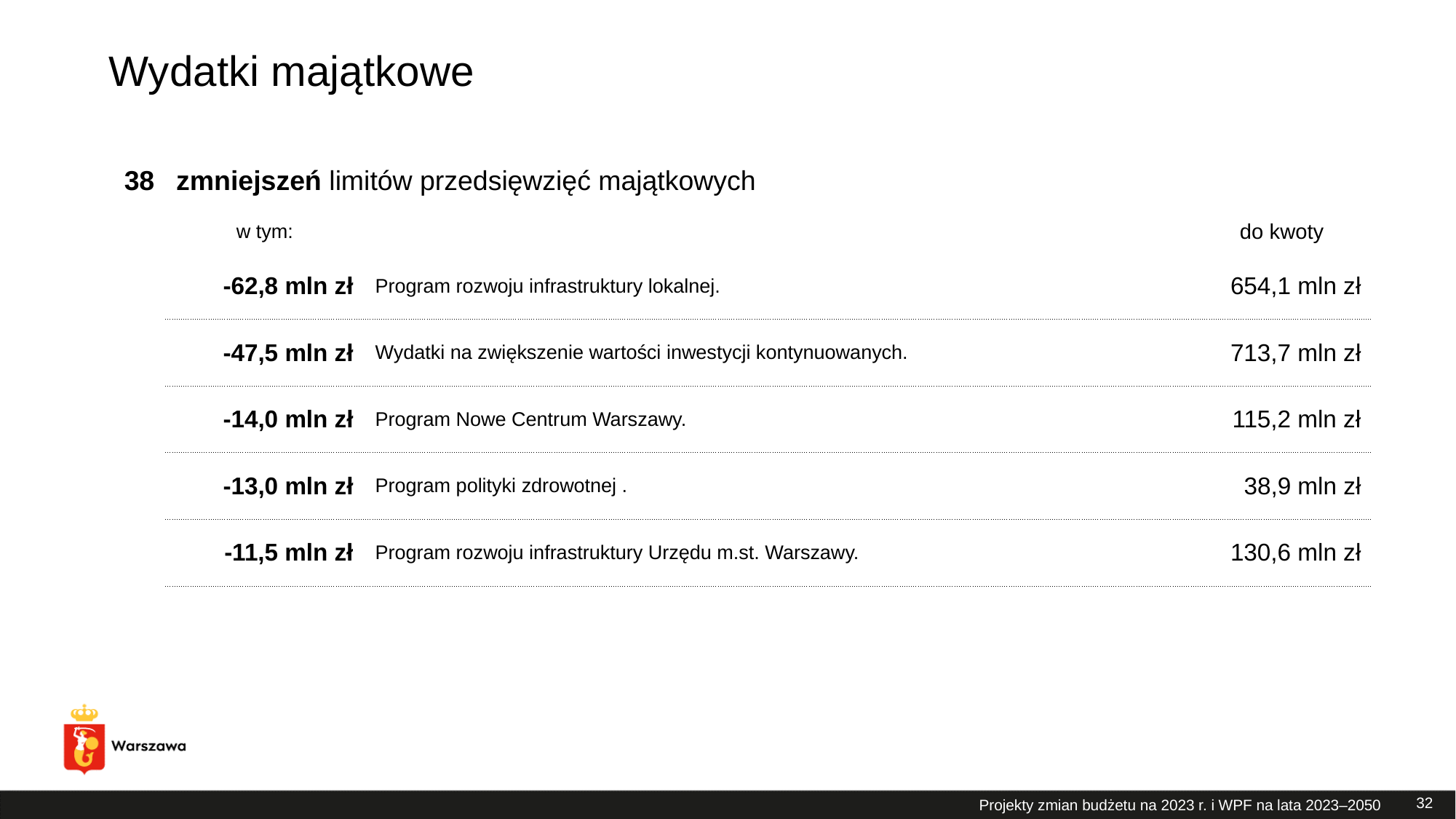

# Wydatki majątkowe
| 38 | zmniejszeń limitów przedsięwzięć majątkowych |  |  |
| --- | --- | --- | --- |
|  | w tym: |  | do kwoty |
|  | -62,8 mln zł | Program rozwoju infrastruktury lokalnej. | 654,1 mln zł |
|  | -47,5 mln zł | Wydatki na zwiększenie wartości inwestycji kontynuowanych. | 713,7 mln zł |
|  | -14,0 mln zł | Program Nowe Centrum Warszawy. | 115,2 mln zł |
|  | -13,0 mln zł | Program polityki zdrowotnej . | 38,9 mln zł |
|  | -11,5 mln zł | Program rozwoju infrastruktury Urzędu m.st. Warszawy. | 130,6 mln zł |
32
Projekty zmian budżetu na 2023 r. i WPF na lata 2023–2050